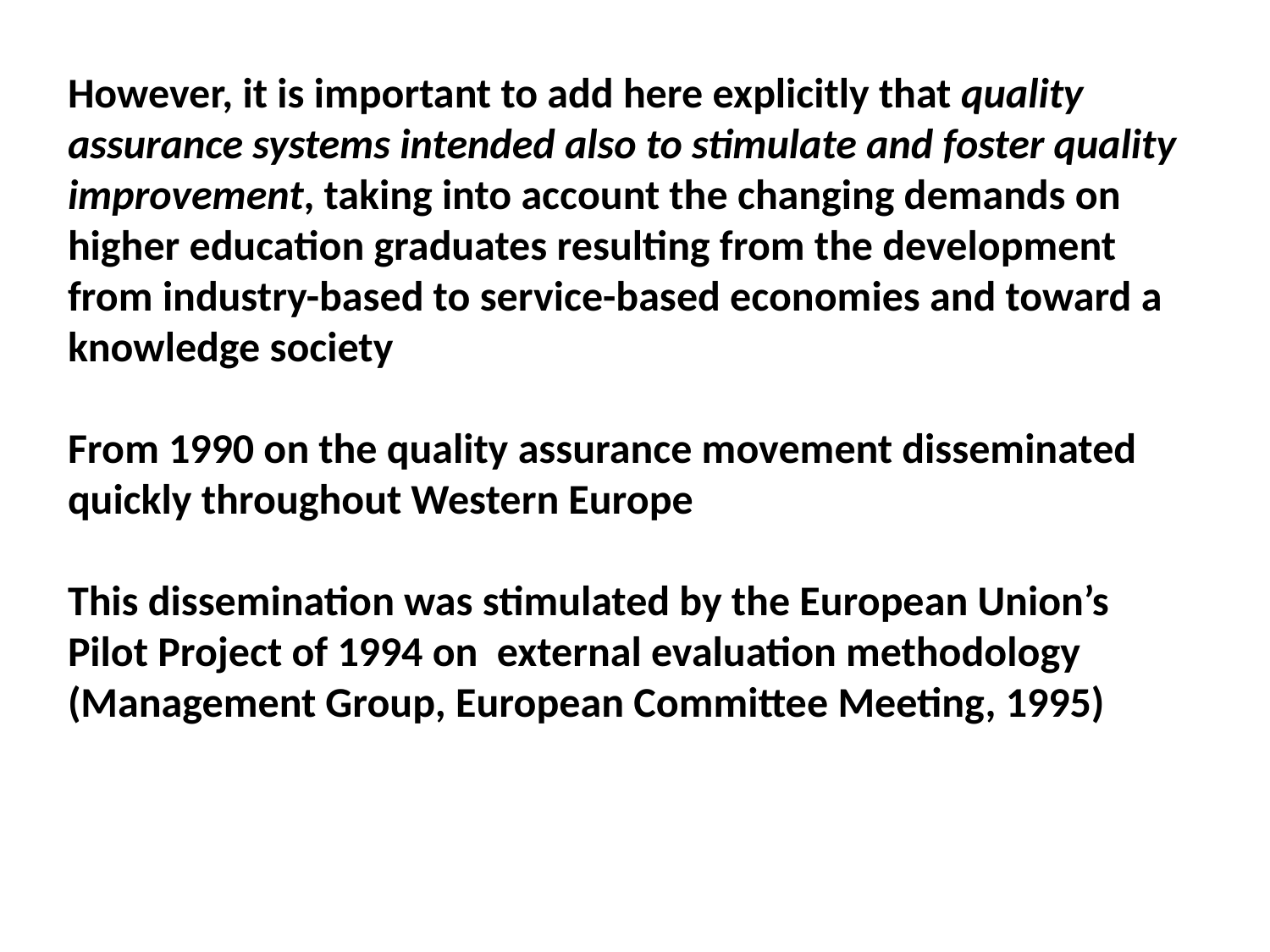

# However, it is important to add here explicitly that quality assurance systems intended also to stimulate and foster quality improvement, taking into account the changing demands on higher education graduates resulting from the development from industry-based to service-based economies and toward a knowledge society From 1990 on the quality assurance movement disseminated quickly throughout Western Europe This dissemination was stimulated by the European Union’s Pilot Project of 1994 on  external evaluation methodology (Management Group, European Committee Meeting, 1995)